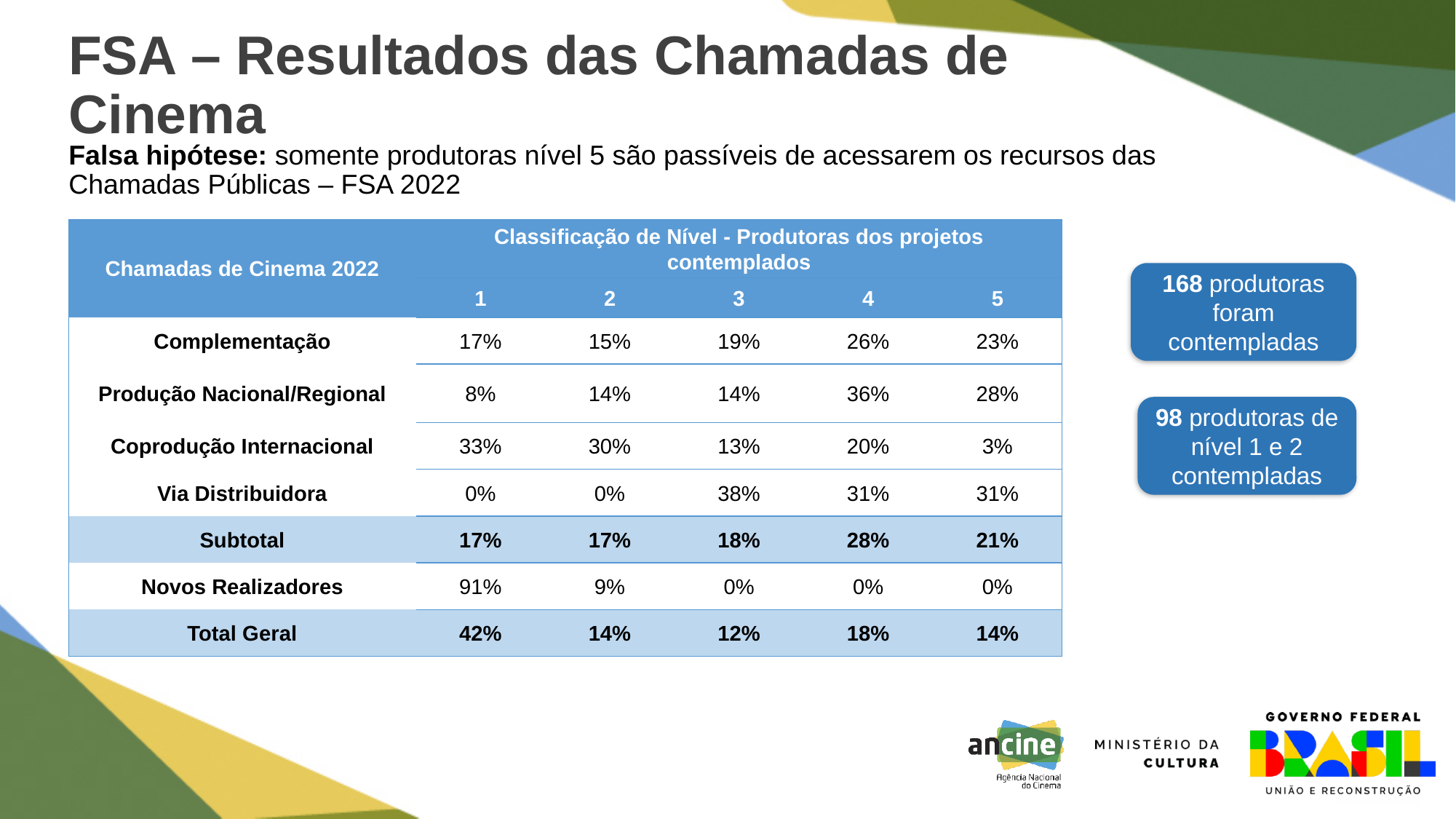

FSA – Resultados das Chamadas de Cinema
# Falsa hipótese: somente produtoras nível 5 são passíveis de acessarem os recursos das Chamadas Públicas – FSA 2022
| Chamadas de Cinema 2022 | Classificação de Nível - Produtoras dos projetos contemplados |  |  |  |  |
| --- | --- | --- | --- | --- | --- |
| Chamadas de Cinema | 1 | 2 | 3 | 4 | 5 |
| Complementação | 17% | 15% | 19% | 26% | 23% |
| Produção Nacional/Regional | 8% | 14% | 14% | 36% | 28% |
| Coprodução Internacional | 33% | 30% | 13% | 20% | 3% |
| Via Distribuidora | 0% | 0% | 38% | 31% | 31% |
| Subtotal | 17% | 17% | 18% | 28% | 21% |
| Novos Realizadores | 91% | 9% | 0% | 0% | 0% |
| Total Geral | 42% | 14% | 12% | 18% | 14% |
168 produtoras foram contempladas
98 produtoras de nível 1 e 2 contempladas